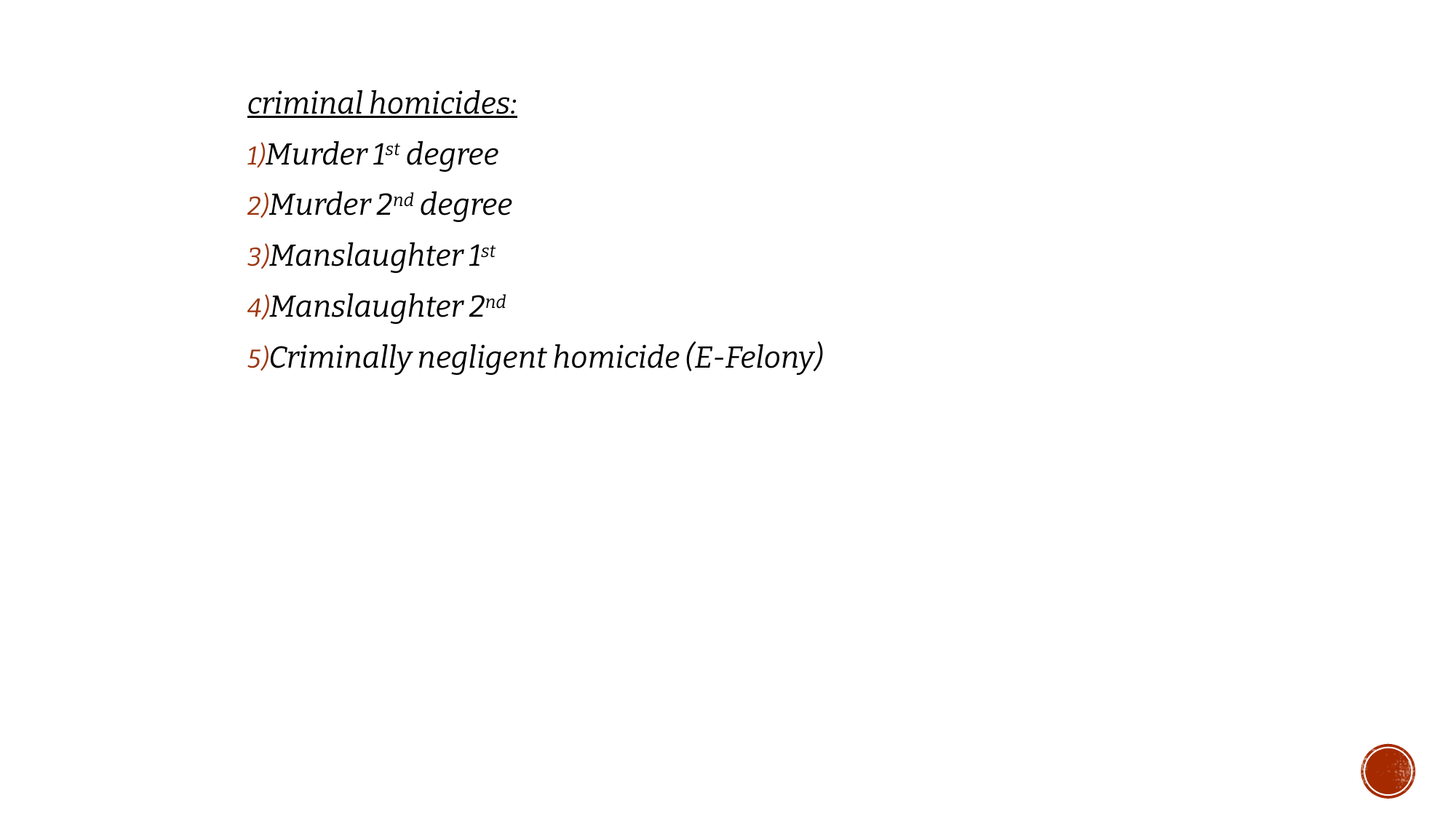

criminal homicides:
Murder 1st degree
Murder 2nd degree
Manslaughter 1st
Manslaughter 2nd
Criminally negligent homicide (E-Felony)